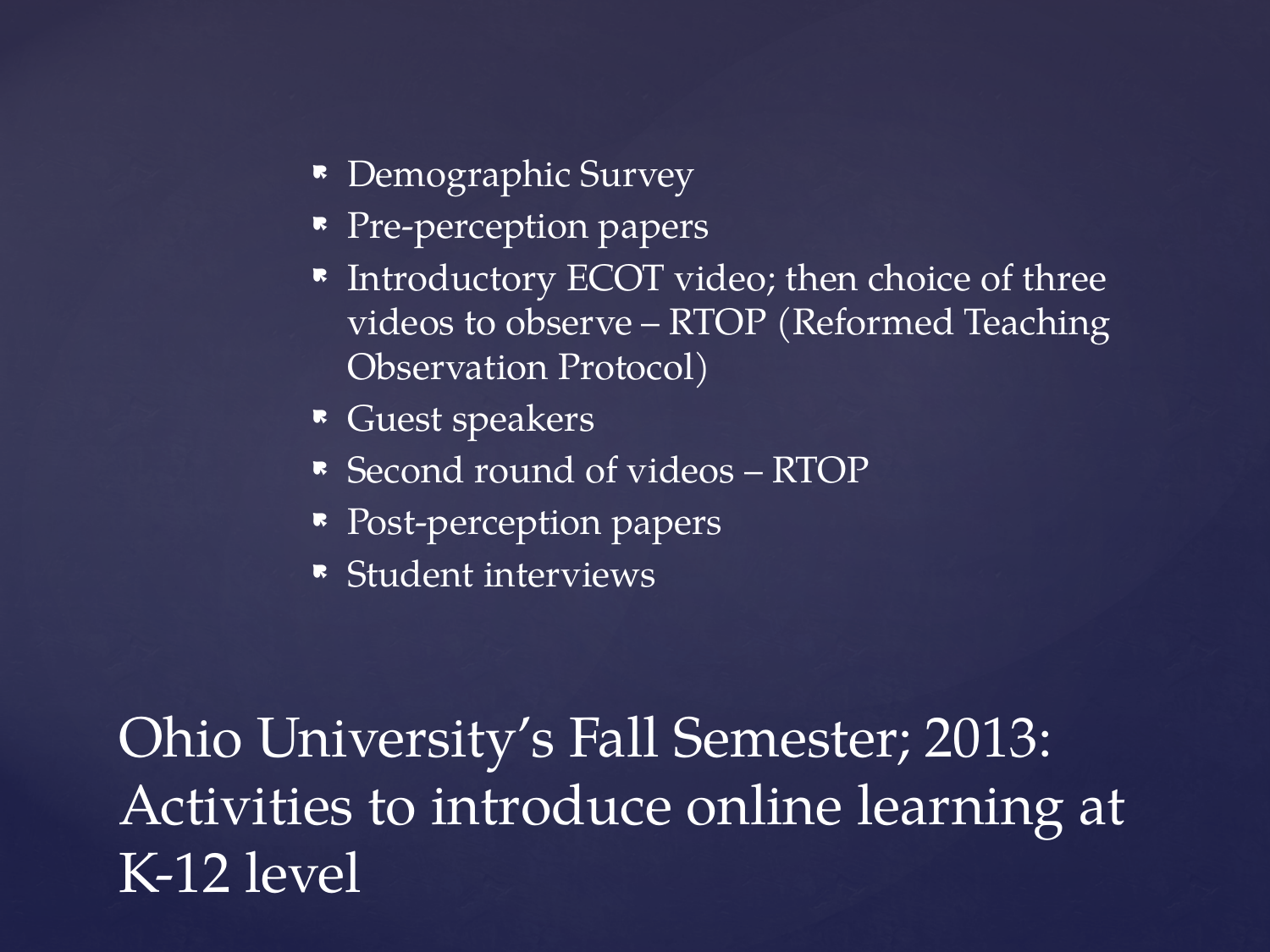

Demographic Survey
Pre-perception papers
Introductory ECOT video; then choice of three videos to observe – RTOP (Reformed Teaching Observation Protocol)
Guest speakers
Second round of videos – RTOP
Post-perception papers
Student interviews

# Ohio University’s Fall Semester; 2013: Activities to introduce online learning at K-12 level